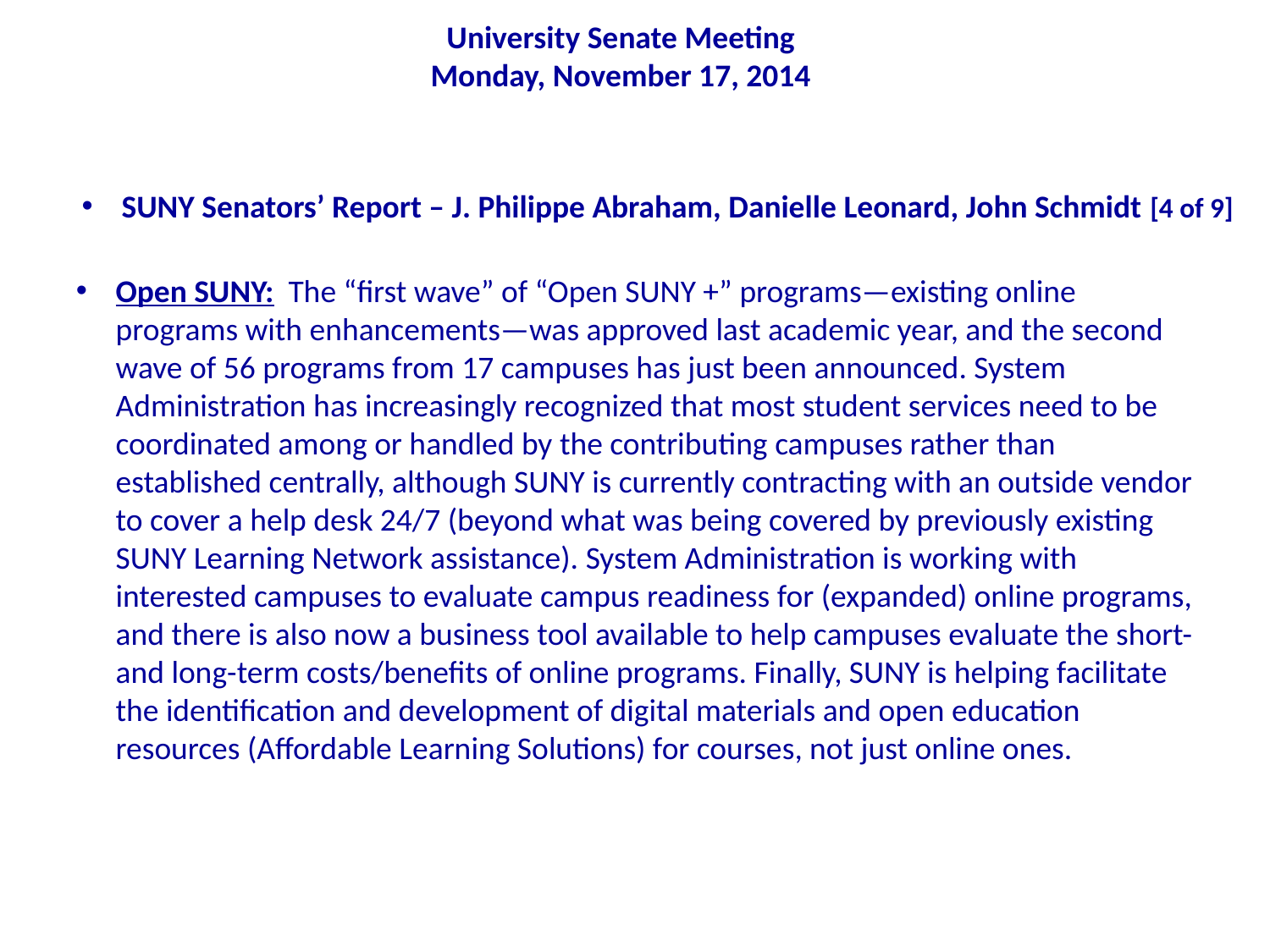

University Senate Meeting
Monday, November 17, 2014
SUNY Senators’ Report – J. Philippe Abraham, Danielle Leonard, John Schmidt [4 of 9]
Open SUNY:  The “first wave” of “Open SUNY +” programs—existing online programs with enhancements—was approved last academic year, and the second wave of 56 programs from 17 campuses has just been announced. System Administration has increasingly recognized that most student services need to be coordinated among or handled by the contributing campuses rather than established centrally, although SUNY is currently contracting with an outside vendor to cover a help desk 24/7 (beyond what was being covered by previously existing SUNY Learning Network assistance). System Administration is working with interested campuses to evaluate campus readiness for (expanded) online programs, and there is also now a business tool available to help campuses evaluate the short- and long-term costs/benefits of online programs. Finally, SUNY is helping facilitate the identification and development of digital materials and open education resources (Affordable Learning Solutions) for courses, not just online ones.